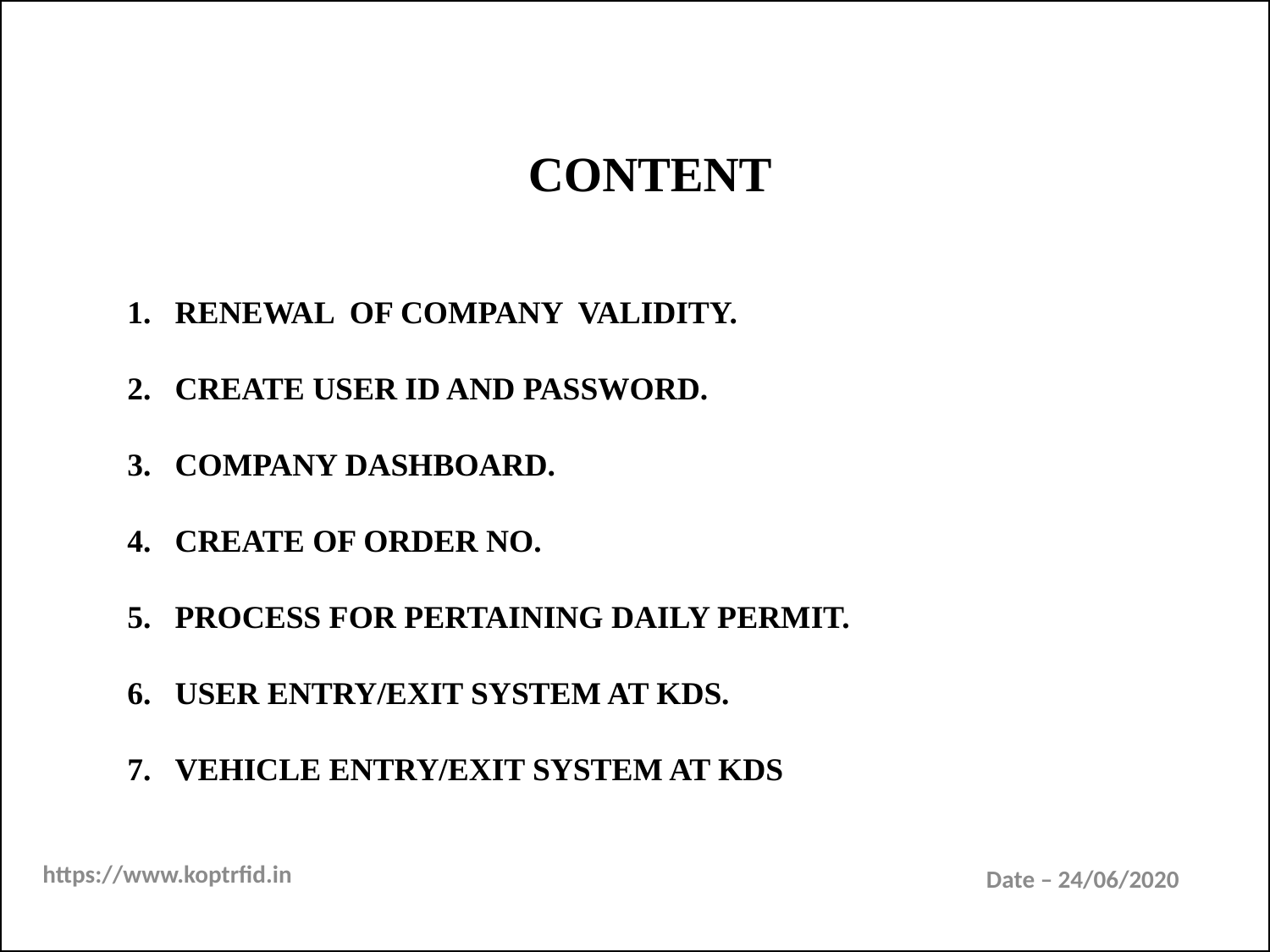

CONTENT

RENEWAL  OF COMPANY  VALIDITY.

CREATE USER ID AND PASSWORD.

COMPANY DASHBOARD.

CREATE OF ORDER NO.

PROCESS FOR PERTAINING DAILY PERMIT.

USER ENTRY/EXIT SYSTEM AT KDS.

VEHICLE ENTRY/EXIT SYSTEM AT KDS

Date – 24/06/2020
https://www.koptrfid.in